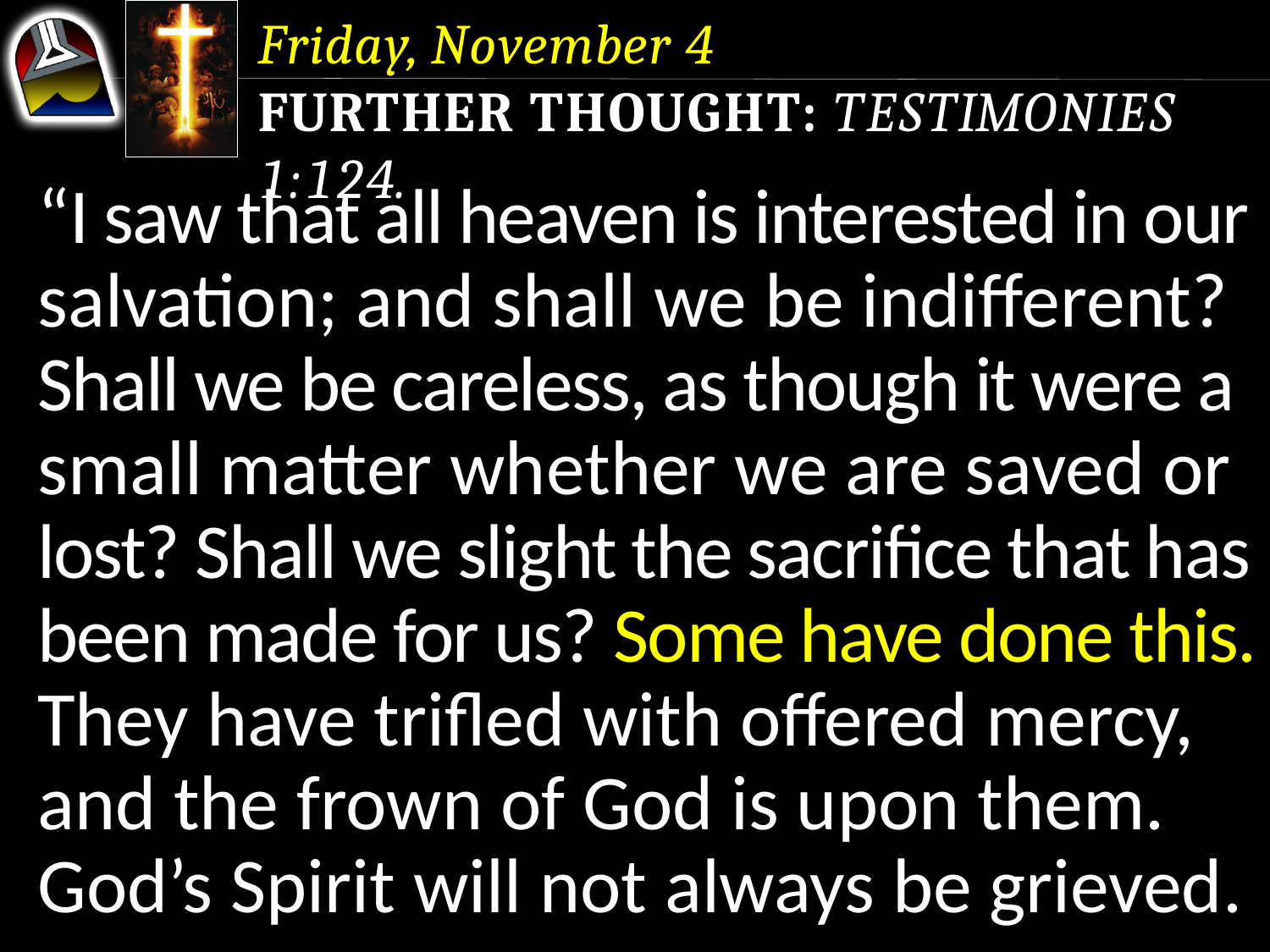

Friday, November 4
Further Thought: Testimonies 1:124.
“I saw that all heaven is interested in our salvation; and shall we be indifferent? Shall we be careless, as though it were a small matter whether we are saved or lost? Shall we slight the sacrifice that has been made for us? Some have done this.
They have trifled with offered mercy, and the frown of God is upon them. God’s Spirit will not always be grieved.